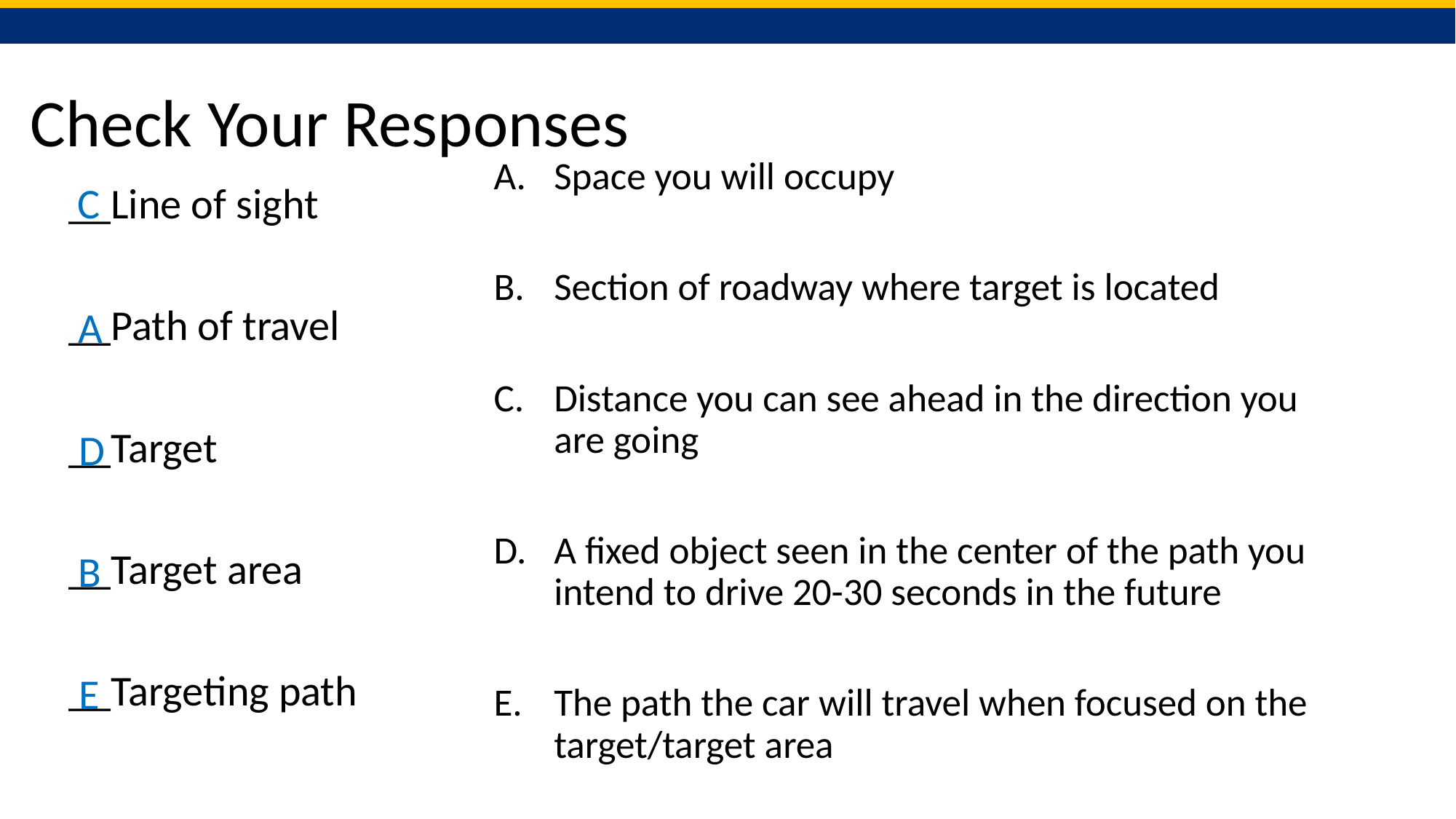

# Check Your Responses
Space you will occupy

Section of roadway where target is located

Distance you can see ahead in the direction you are going

A fixed object seen in the center of the path you intend to drive 20-30 seconds in the future

The path the car will travel when focused on the target/target area
C
__Line of sight

__Path of travel

__Target

__Target area

__Targeting path
A
D
B
E